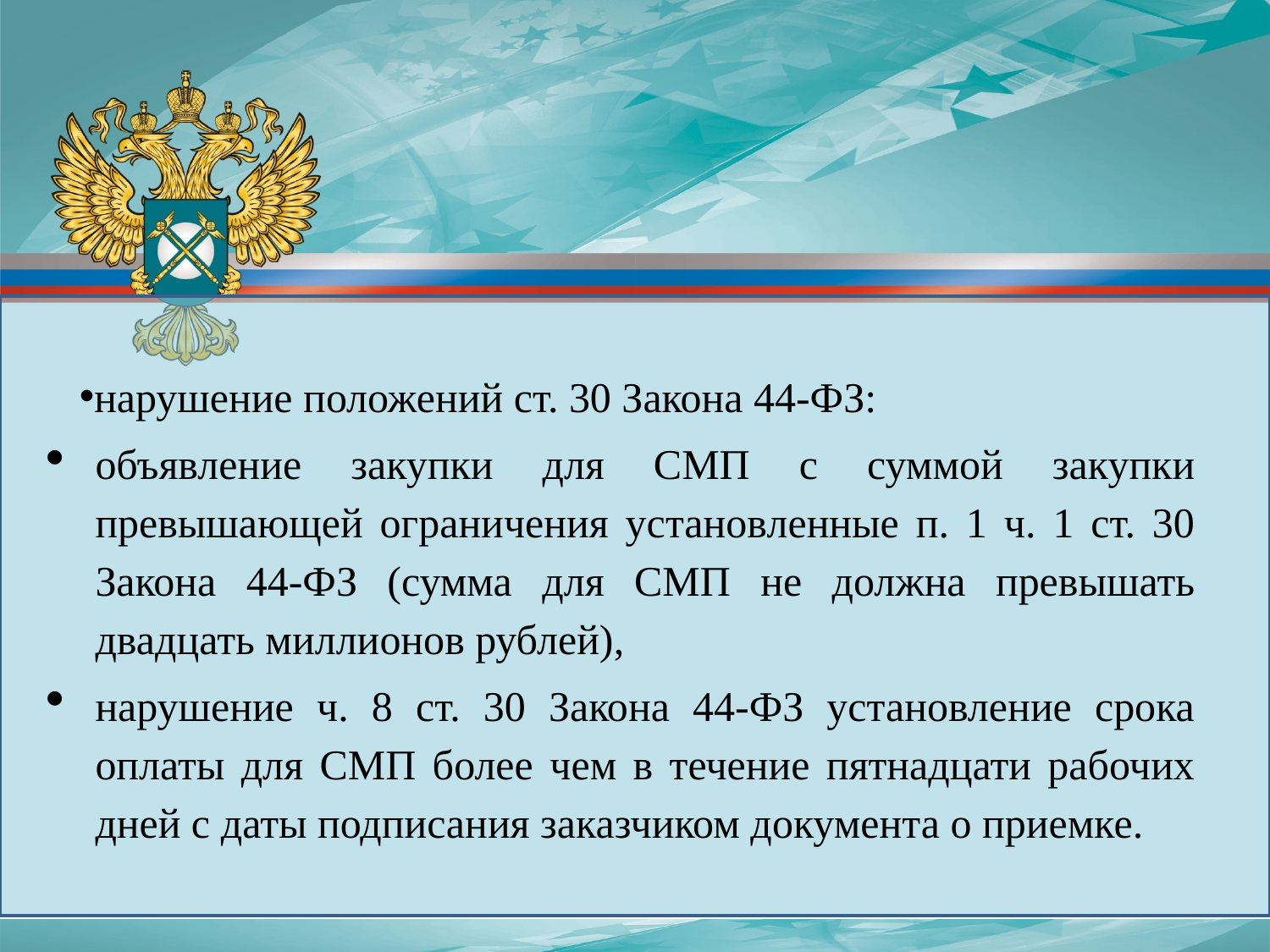

нарушение положений ст. 30 Закона 44-ФЗ:
объявление закупки для СМП с суммой закупки превышающей ограничения установленные п. 1 ч. 1 ст. 30 Закона 44-ФЗ (сумма для СМП не должна превышать двадцать миллионов рублей),
нарушение ч. 8 ст. 30 Закона 44-ФЗ установление срока оплаты для СМП более чем в течение пятнадцати рабочих дней с даты подписания заказчиком документа о приемке.